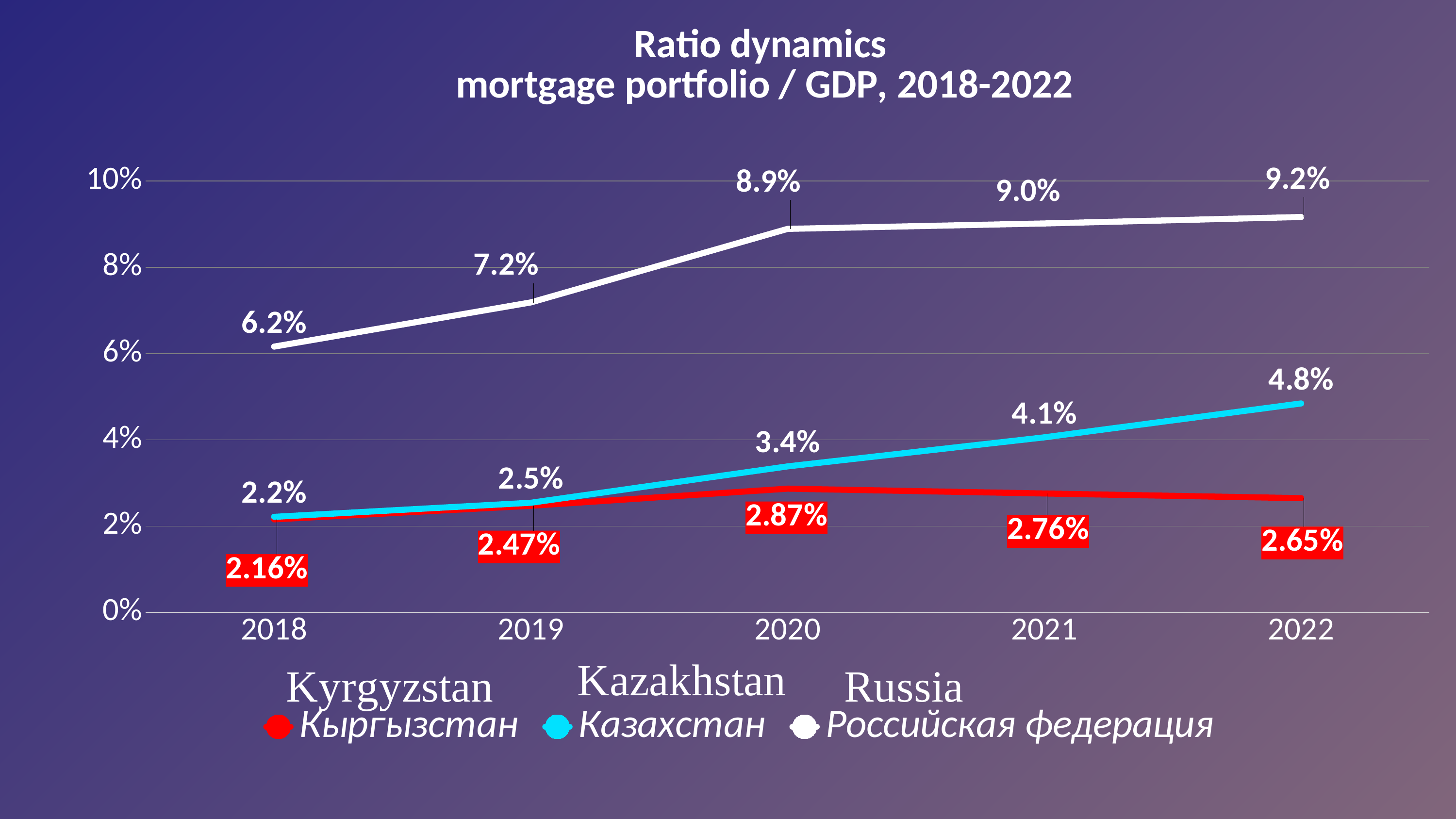

### Chart: Ratio dynamics
mortgage portfolio / GDP, 2018-2022

| Category | Кыргызстан | Казахстан | Российская федерация |
|---|---|---|---|
| 2018 | 0.021572636616700475 | 0.022159863945578232 | 0.06162022683946005 |
| 2019 | 0.024719846971904467 | 0.025424460431654677 | 0.07186796287142308 |
| 2020 | 0.028684282509720518 | 0.03385164051355207 | 0.08890509311195871 |
| 2021 | 0.027570360669340342 | 0.040584251751712375 | 0.090158633602152 |
| 2022 | 0.02648900532956276 | 0.0484436198721913 | 0.09166096392609248 |